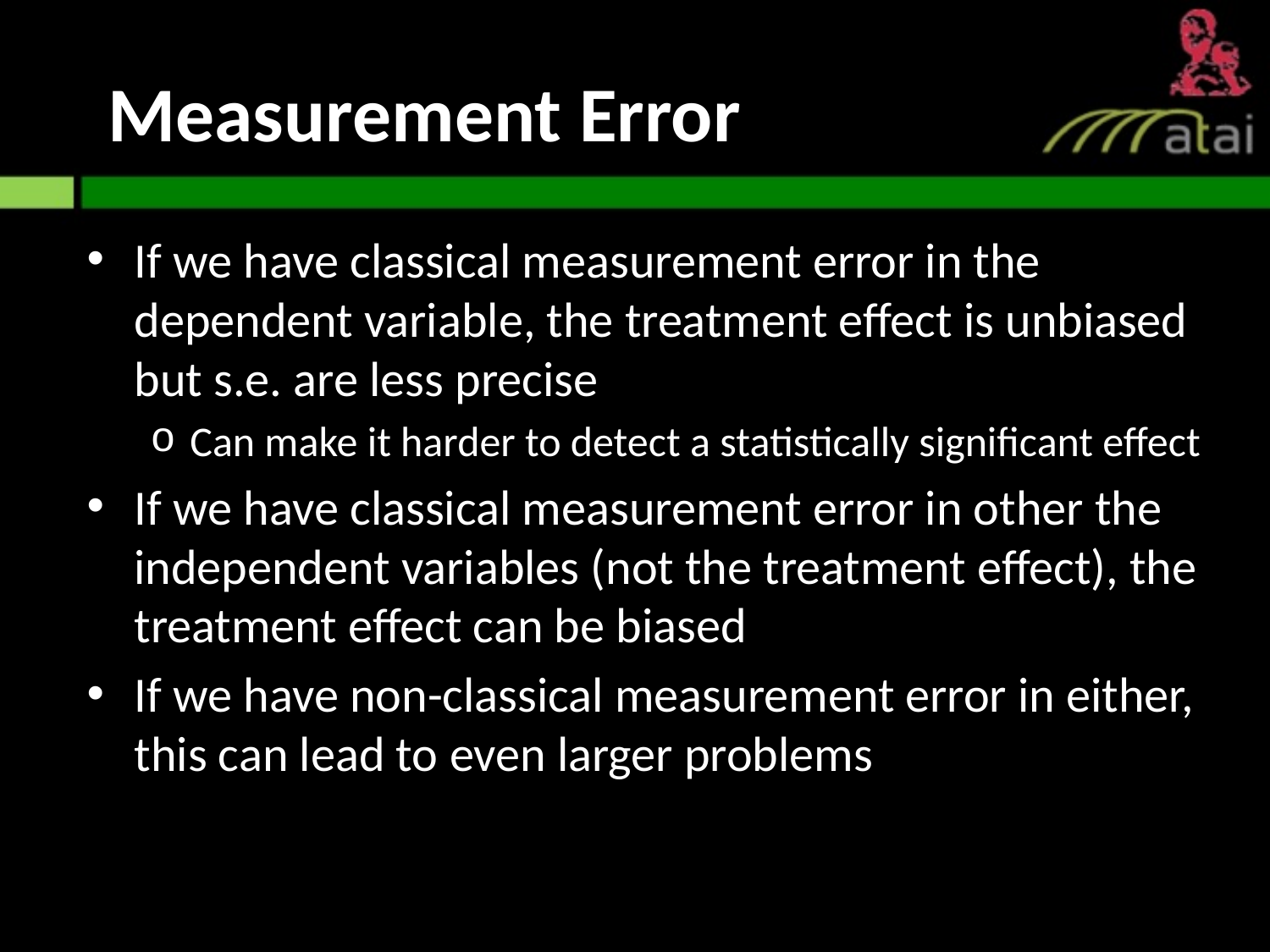

# Measurement Error

If we have classical measurement error in the dependent variable, the treatment effect is unbiased but s.e. are less precise
Can make it harder to detect a statistically significant effect
If we have classical measurement error in other the independent variables (not the treatment effect), the treatment effect can be biased
If we have non-classical measurement error in either, this can lead to even larger problems